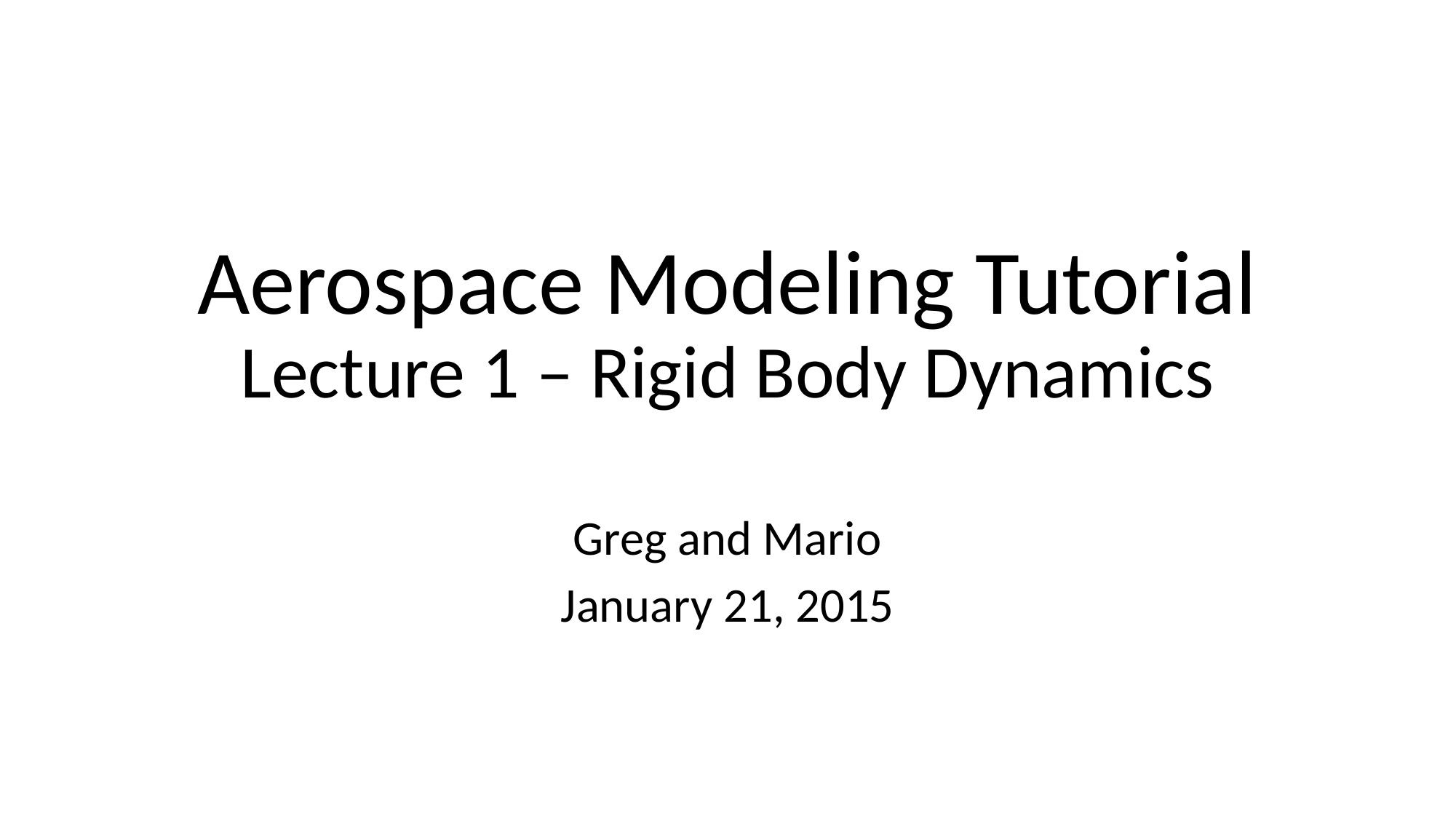

# Aerospace Modeling Tutorial Lecture 1 – Rigid Body Dynamics
Greg and Mario
January 21, 2015